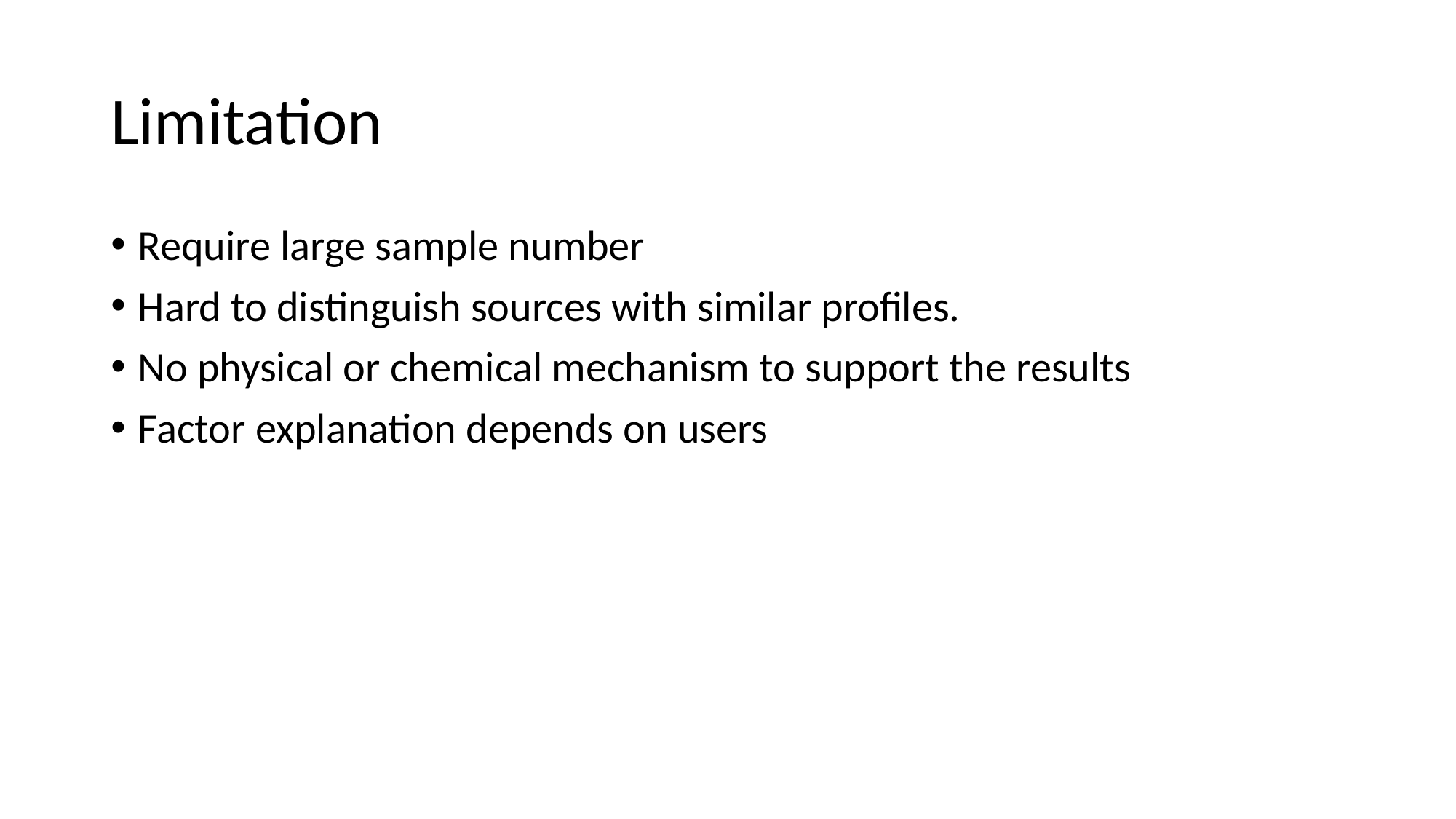

# Limitation
Require large sample number
Hard to distinguish sources with similar profiles.
No physical or chemical mechanism to support the results
Factor explanation depends on users